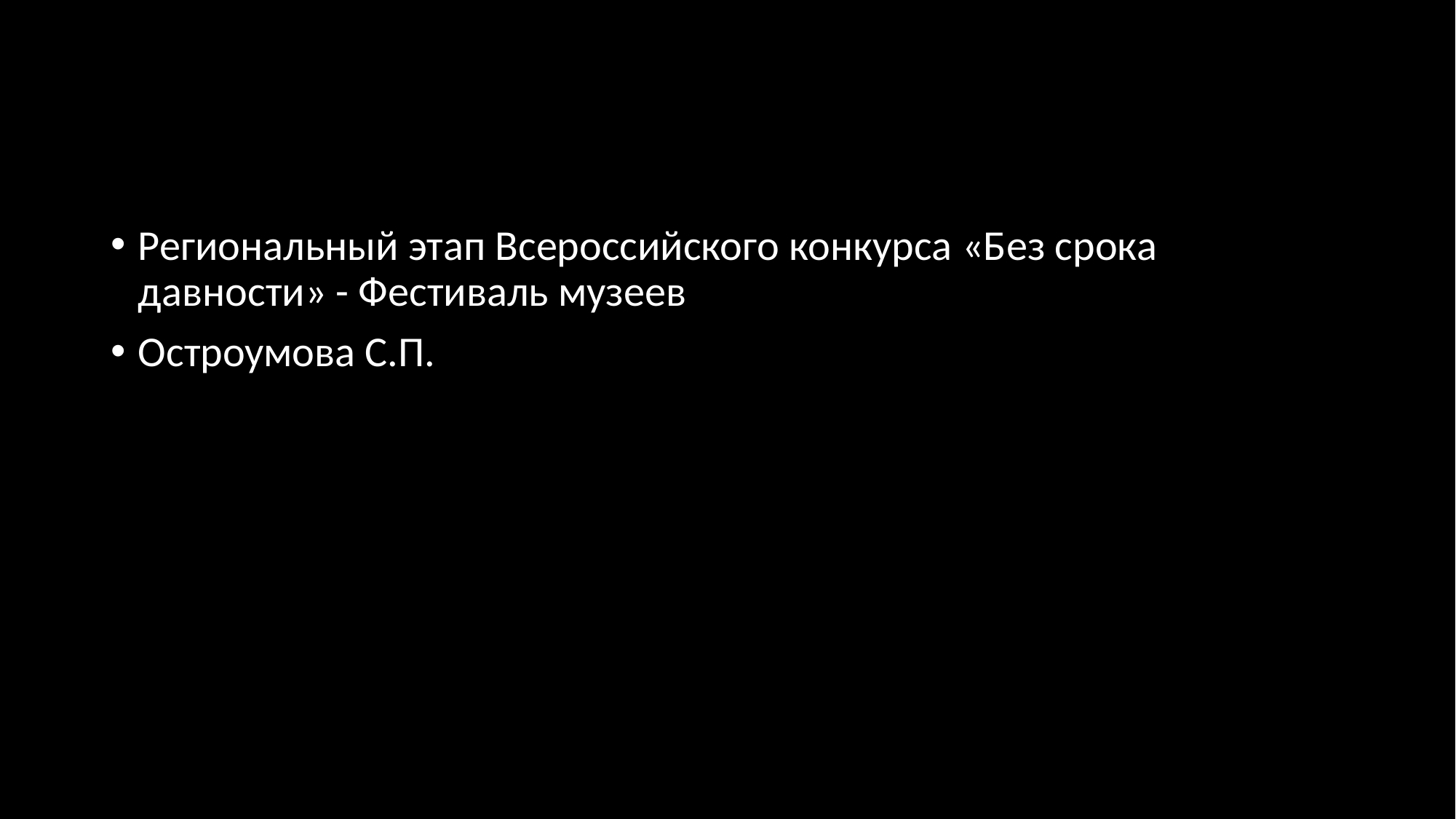

#
Региональный этап Всероссийского конкурса «Без срока давности» - Фестиваль музеев
Остроумова С.П.